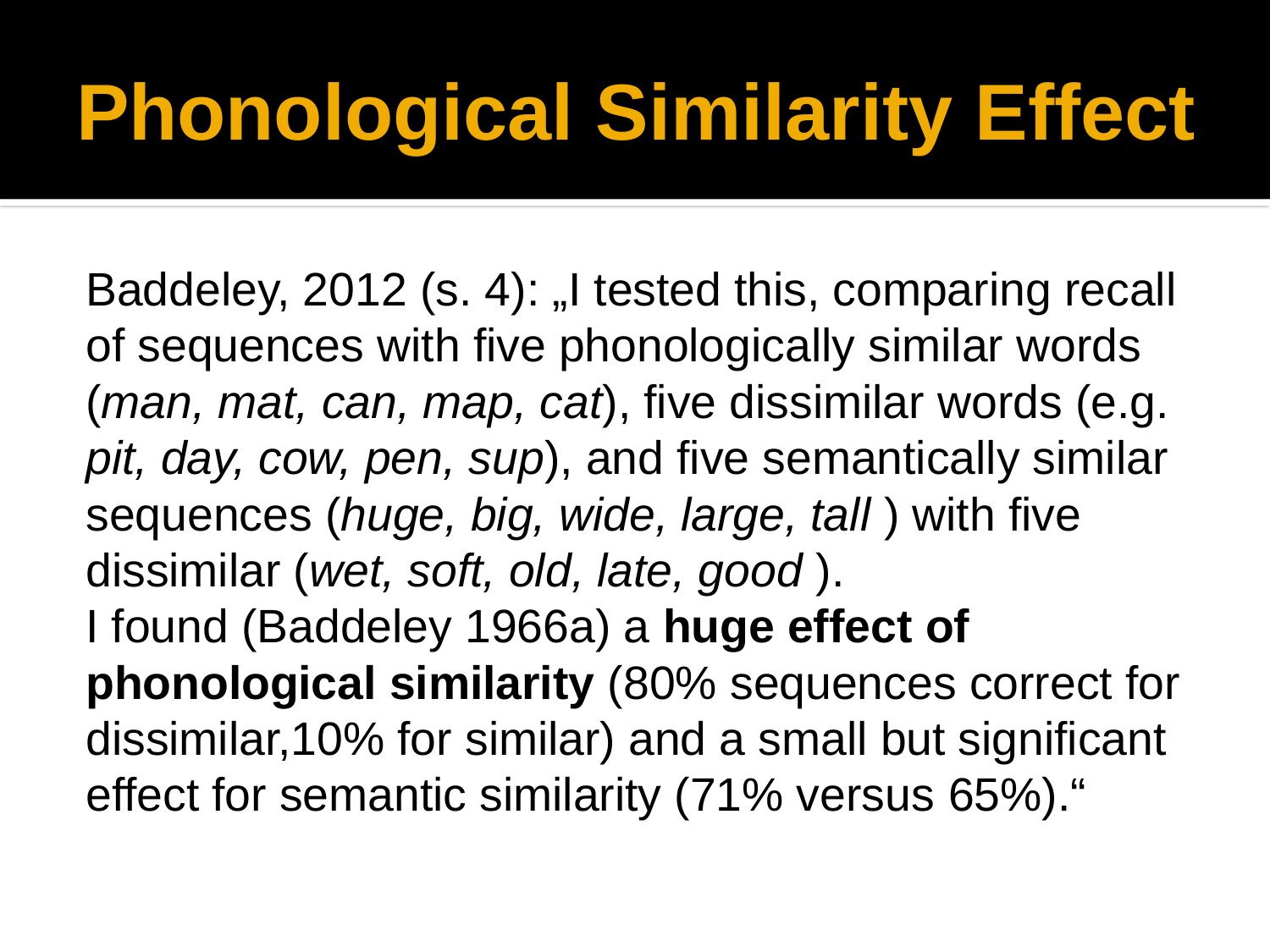

# Phonological Similarity Effect
Baddeley, 2012 (s. 4): „I tested this, comparing recall of sequences with five phonologically similar words (man, mat, can, map, cat), five dissimilar words (e.g. pit, day, cow, pen, sup), and five semantically similar sequences (huge, big, wide, large, tall ) with five dissimilar (wet, soft, old, late, good ).
I found (Baddeley 1966a) a huge effect of phonological similarity (80% sequences correct for dissimilar,10% for similar) and a small but significant effect for semantic similarity (71% versus 65%).“